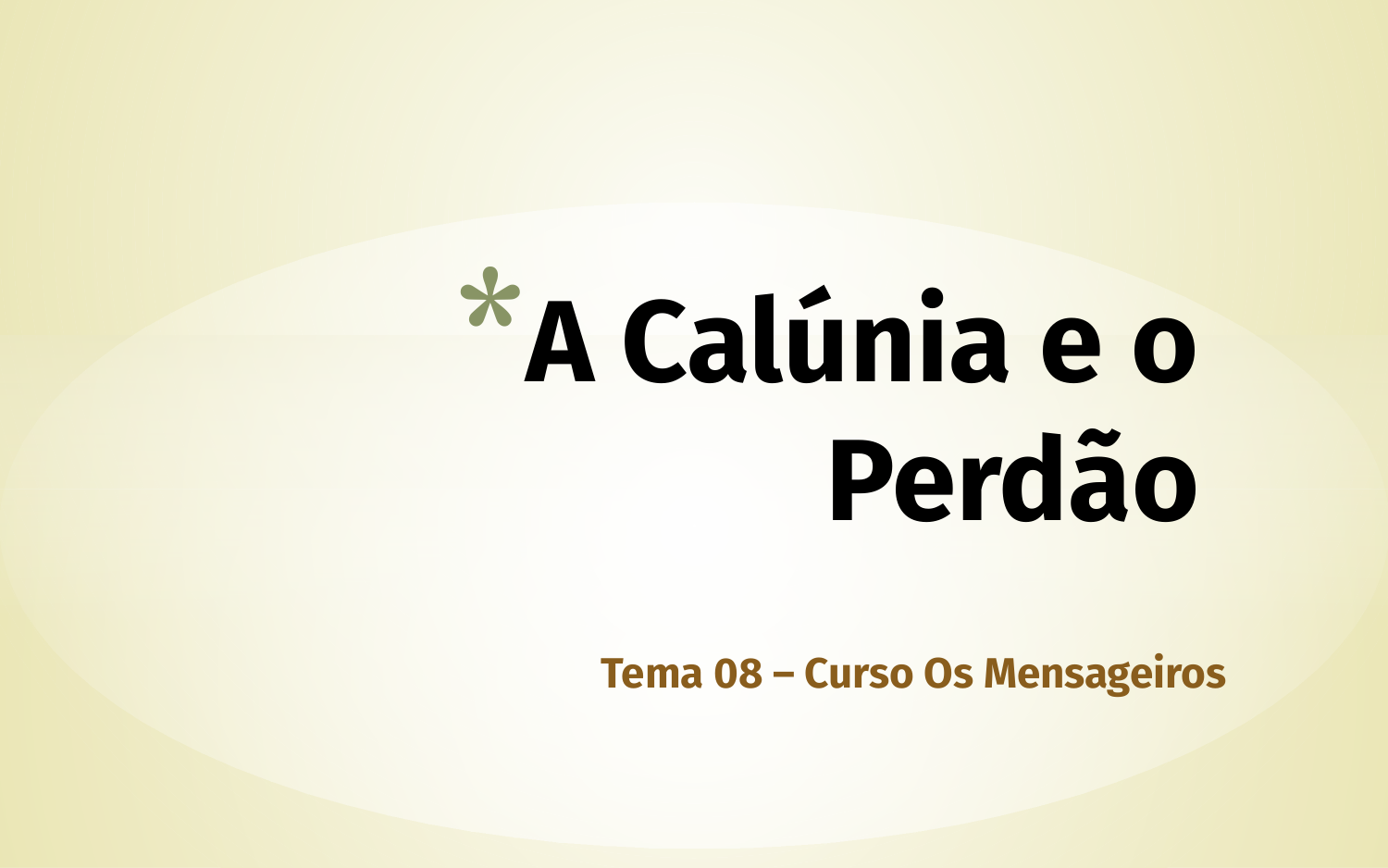

# A Calúnia e o Perdão
Tema 08 – Curso Os Mensageiros